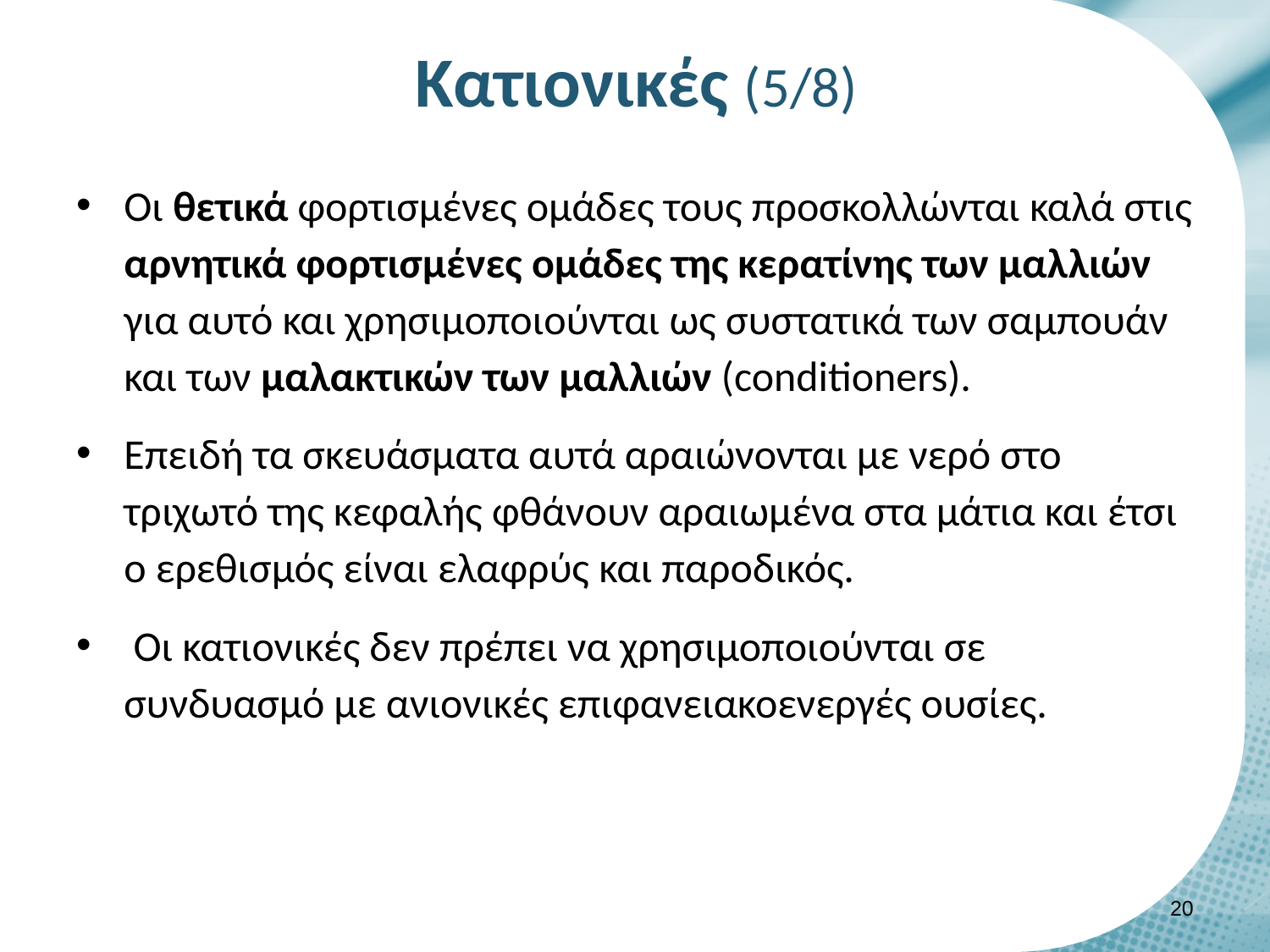

# Κατιονικές (5/8)
Οι θετικά φορτισμένες ομάδες τους προσκολλώνται καλά στις αρνητικά φορτισμένες ομάδες της κερατίνης των μαλλιών για αυτό και χρησιμοποιούνται ως συστατικά των σαμπουάν και των μαλακτικών των μαλλιών (conditioners).
Επειδή τα σκευάσματα αυτά αραιώνονται με νερό στο τριχωτό της κεφαλής φθάνουν αραιωμένα στα μάτια και έτσι ο ερεθισμός είναι ελαφρύς και παροδικός.
 Οι κατιονικές δεν πρέπει να χρησιμοποιούνται σε συνδυασμό με ανιονικές επιφανειακοενεργές ουσίες.

20